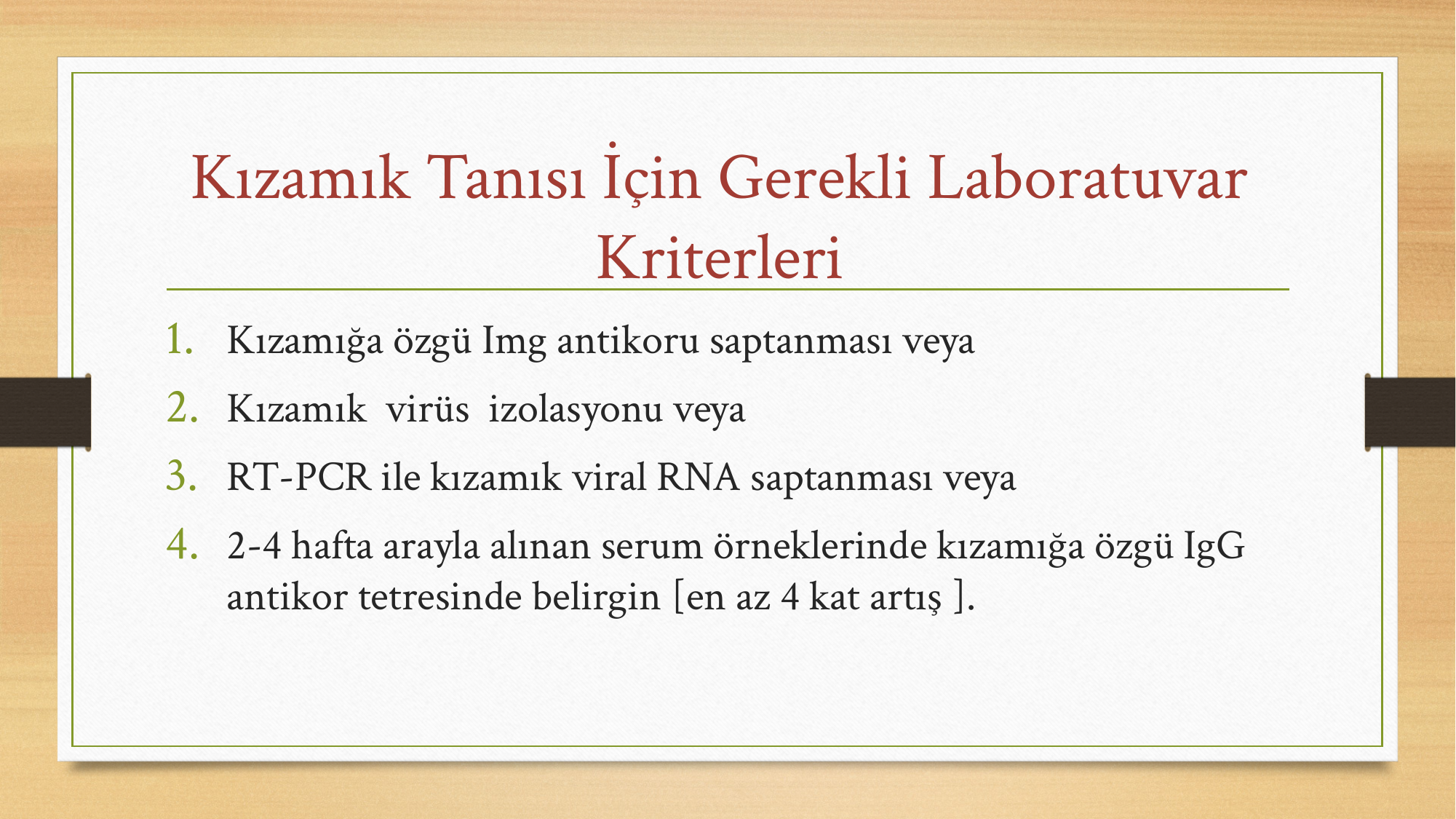

# Kızamık Tanısı İçin Gerekli Laboratuvar  Kriterleri
Kızamığa özgü Img antikoru saptanması veya
Kızamık  virüs  izolasyonu veya
RT-PCR ile kızamık viral RNA saptanması veya
2-4 hafta arayla alınan serum örneklerinde kızamığa özgü IgG antikor tetresinde belirgin [en az 4 kat artış ].